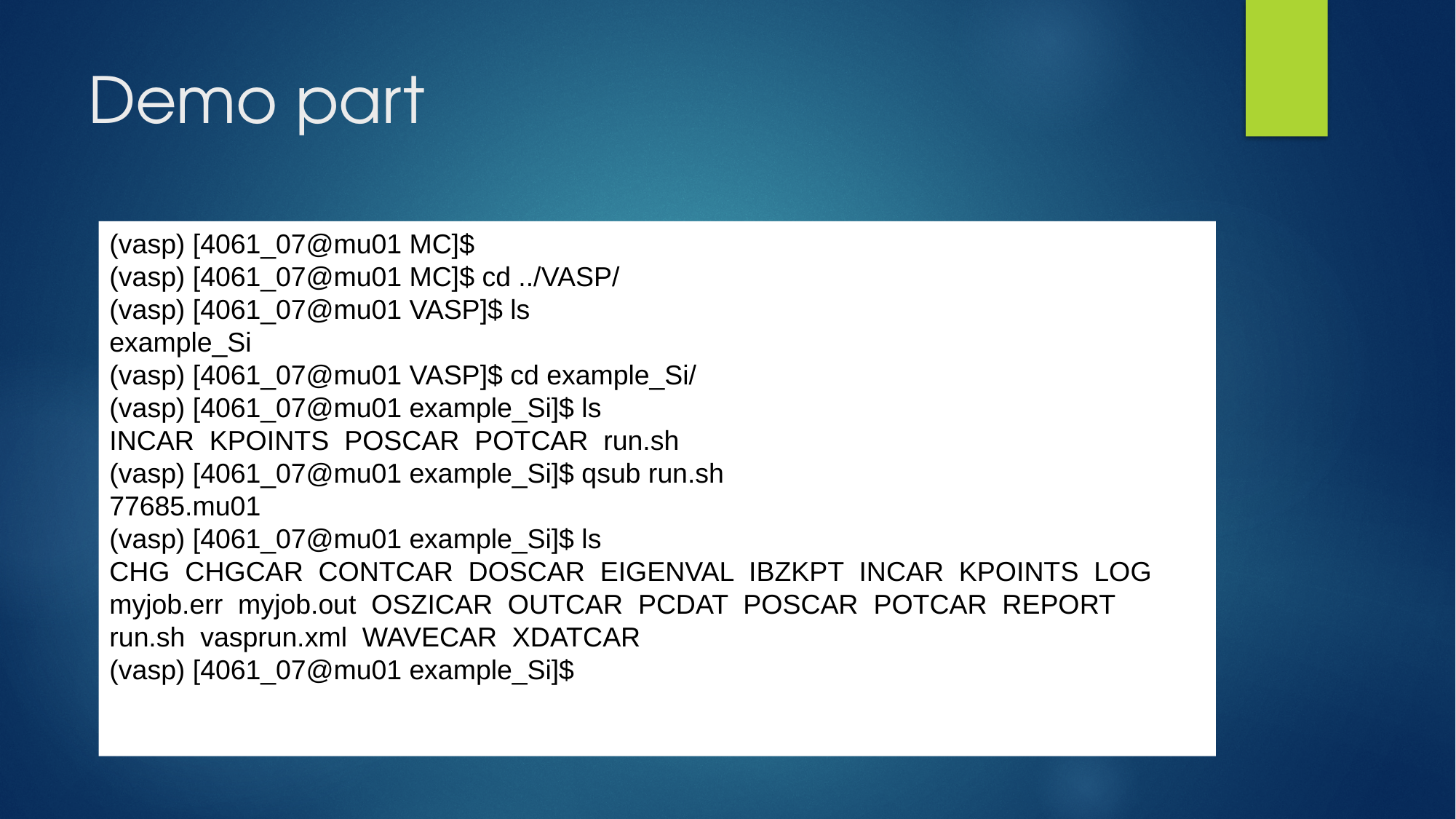

# Demo part
(vasp) [4061_07@mu01 MC]$
(vasp) [4061_07@mu01 MC]$ cd ../VASP/
(vasp) [4061_07@mu01 VASP]$ ls
example_Si
(vasp) [4061_07@mu01 VASP]$ cd example_Si/
(vasp) [4061_07@mu01 example_Si]$ ls
INCAR  KPOINTS  POSCAR  POTCAR  run.sh
(vasp) [4061_07@mu01 example_Si]$ qsub run.sh
77685.mu01
(vasp) [4061_07@mu01 example_Si]$ ls
CHG  CHGCAR  CONTCAR  DOSCAR  EIGENVAL  IBZKPT  INCAR  KPOINTS  LOG  myjob.err  myjob.out  OSZICAR  OUTCAR  PCDAT  POSCAR  POTCAR  REPORT  run.sh  vasprun.xml  WAVECAR  XDATCAR
(vasp) [4061_07@mu01 example_Si]$